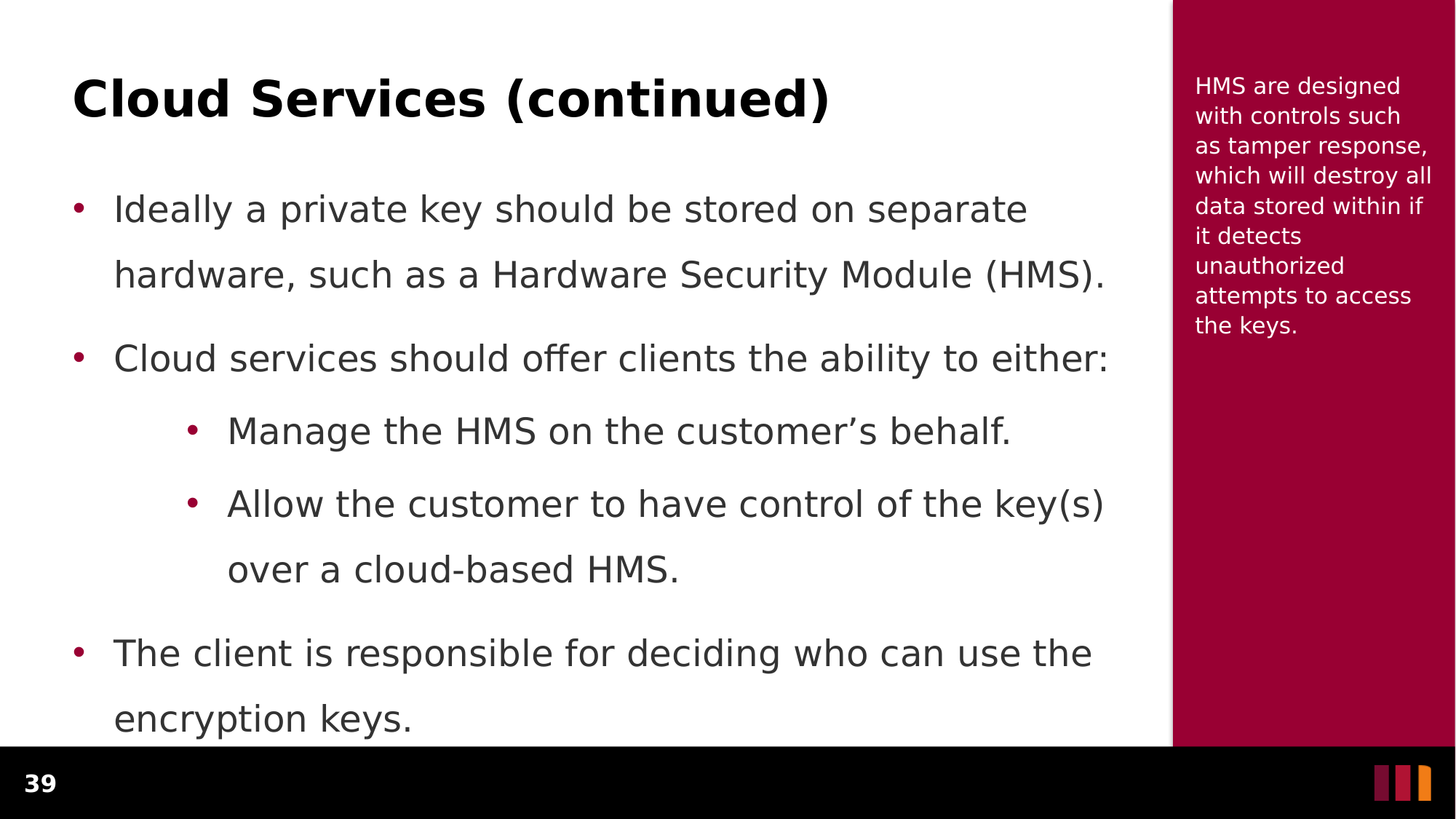

Cloud Services (continued)
HMS are designed with controls such as tamper response, which will destroy all data stored within if it detects unauthorized attempts to access the keys.
Ideally a private key should be stored on separate hardware, such as a Hardware Security Module (HMS).
Cloud services should offer clients the ability to either:
Manage the HMS on the customer’s behalf.
Allow the customer to have control of the key(s) over a cloud-based HMS.
The client is responsible for deciding who can use the encryption keys.
39